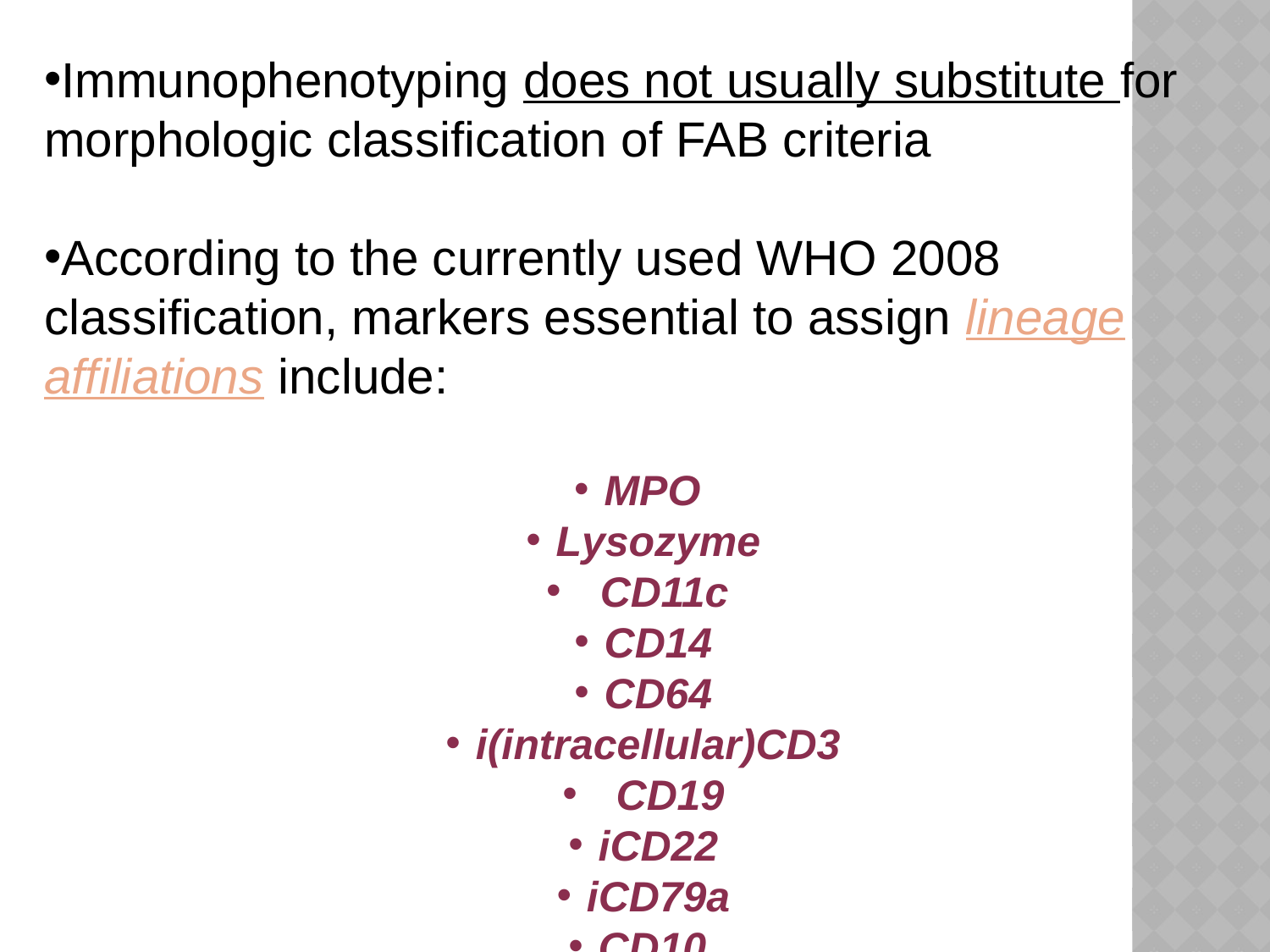

Immunophenotyping does not usually substitute for morphologic classification of FAB criteria

According to the currently used WHO 2008 classification, markers essential to assign lineage affiliations include:

MPO
Lysozyme
  CD11c
CD14
CD64
i(intracellular)CD3
  CD19
iCD22
iCD79a
CD10